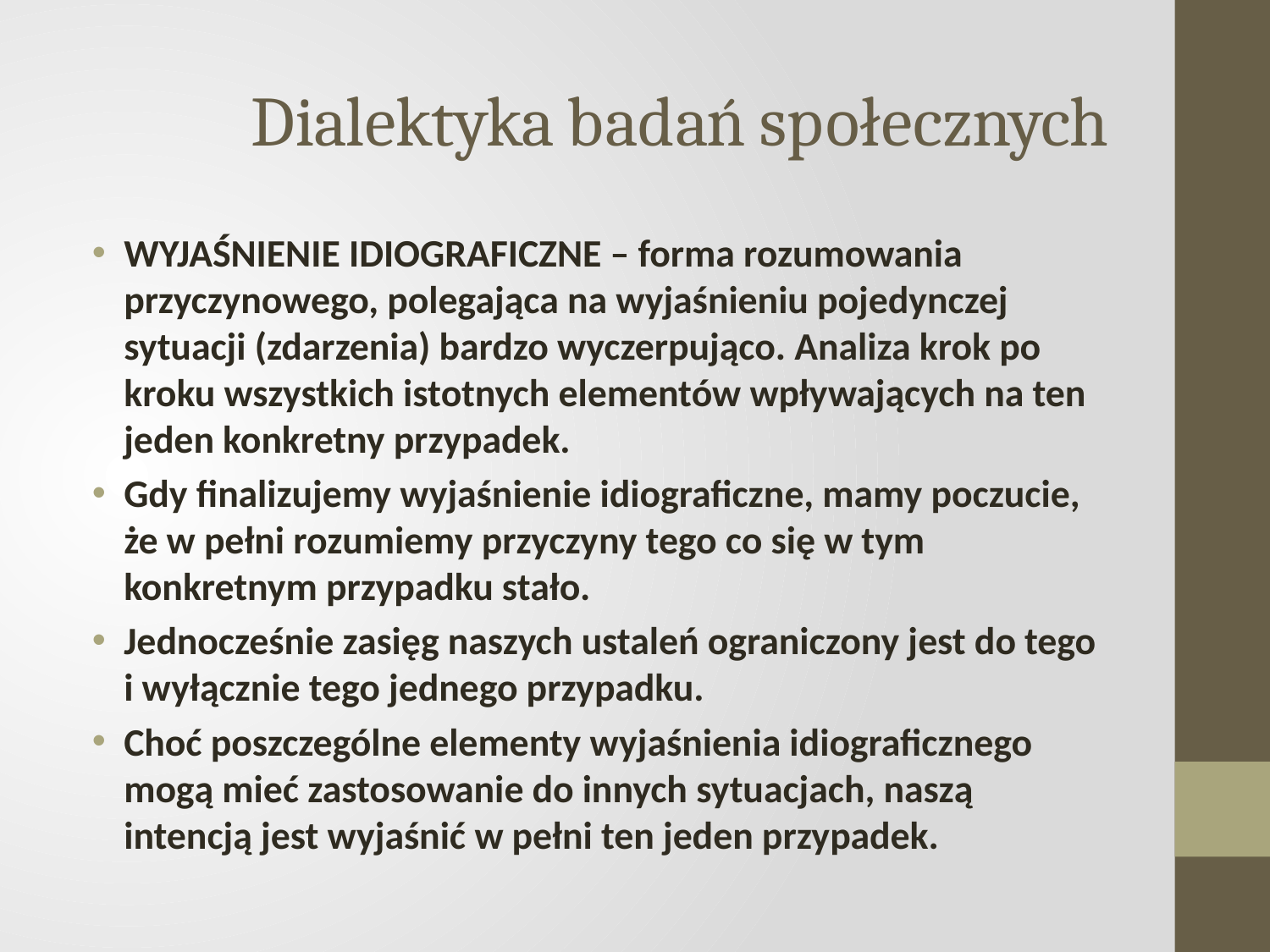

# Dialektyka badań społecznych
WYJAŚNIENIE IDIOGRAFICZNE – forma rozumowania przyczynowego, polegająca na wyjaśnieniu pojedynczej sytuacji (zdarzenia) bardzo wyczerpująco. Analiza krok po kroku wszystkich istotnych elementów wpływających na ten jeden konkretny przypadek.
Gdy finalizujemy wyjaśnienie idiograficzne, mamy poczucie, że w pełni rozumiemy przyczyny tego co się w tym konkretnym przypadku stało.
Jednocześnie zasięg naszych ustaleń ograniczony jest do tego i wyłącznie tego jednego przypadku.
Choć poszczególne elementy wyjaśnienia idiograficznego mogą mieć zastosowanie do innych sytuacjach, naszą intencją jest wyjaśnić w pełni ten jeden przypadek.